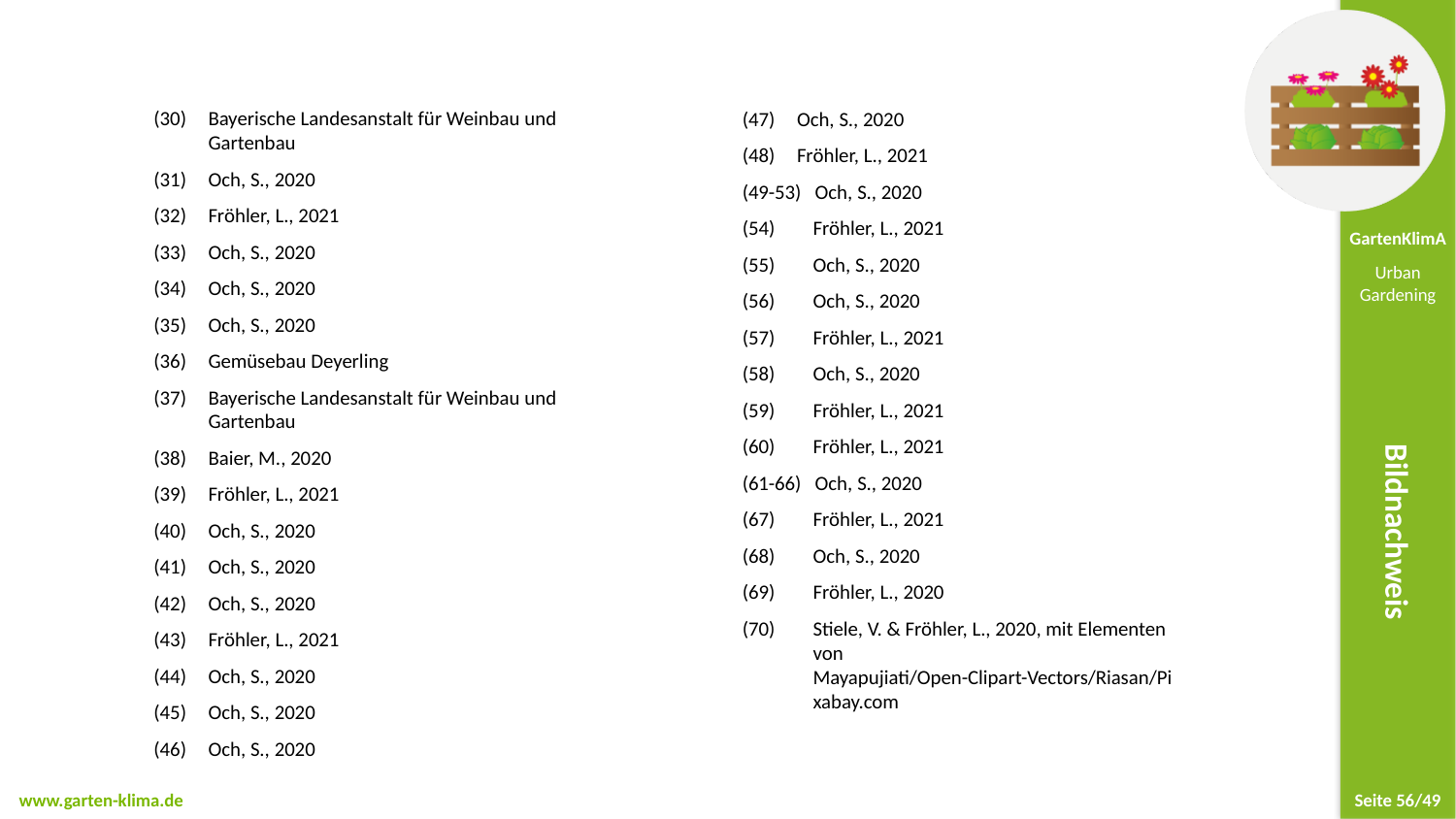

Bayerische Landesanstalt für Weinbau und Gartenbau
Och, S., 2020
Fröhler, L., 2021
Och, S., 2020
Och, S., 2020
Och, S., 2020
Gemüsebau Deyerling
Bayerische Landesanstalt für Weinbau und Gartenbau
Baier, M., 2020
Fröhler, L., 2021
Och, S., 2020
Och, S., 2020
Och, S., 2020
Fröhler, L., 2021
Och, S., 2020
Och, S., 2020
Och, S., 2020

Och, S., 2020
Fröhler, L., 2021
(49-53)   Och, S., 2020
Fröhler, L., 2021
Och, S., 2020
Och, S., 2020
Fröhler, L., 2021
Och, S., 2020
Fröhler, L., 2021
Fröhler, L., 2021
(61-66)   Och, S., 2020
Fröhler, L., 2021
Och, S., 2020
Fröhler, L., 2020
Stiele, V. & Fröhler, L., 2020, mit Elementen von Mayapujiati/Open-Clipart-Vectors/Riasan/Pixabay.com

Bildnachweis
#